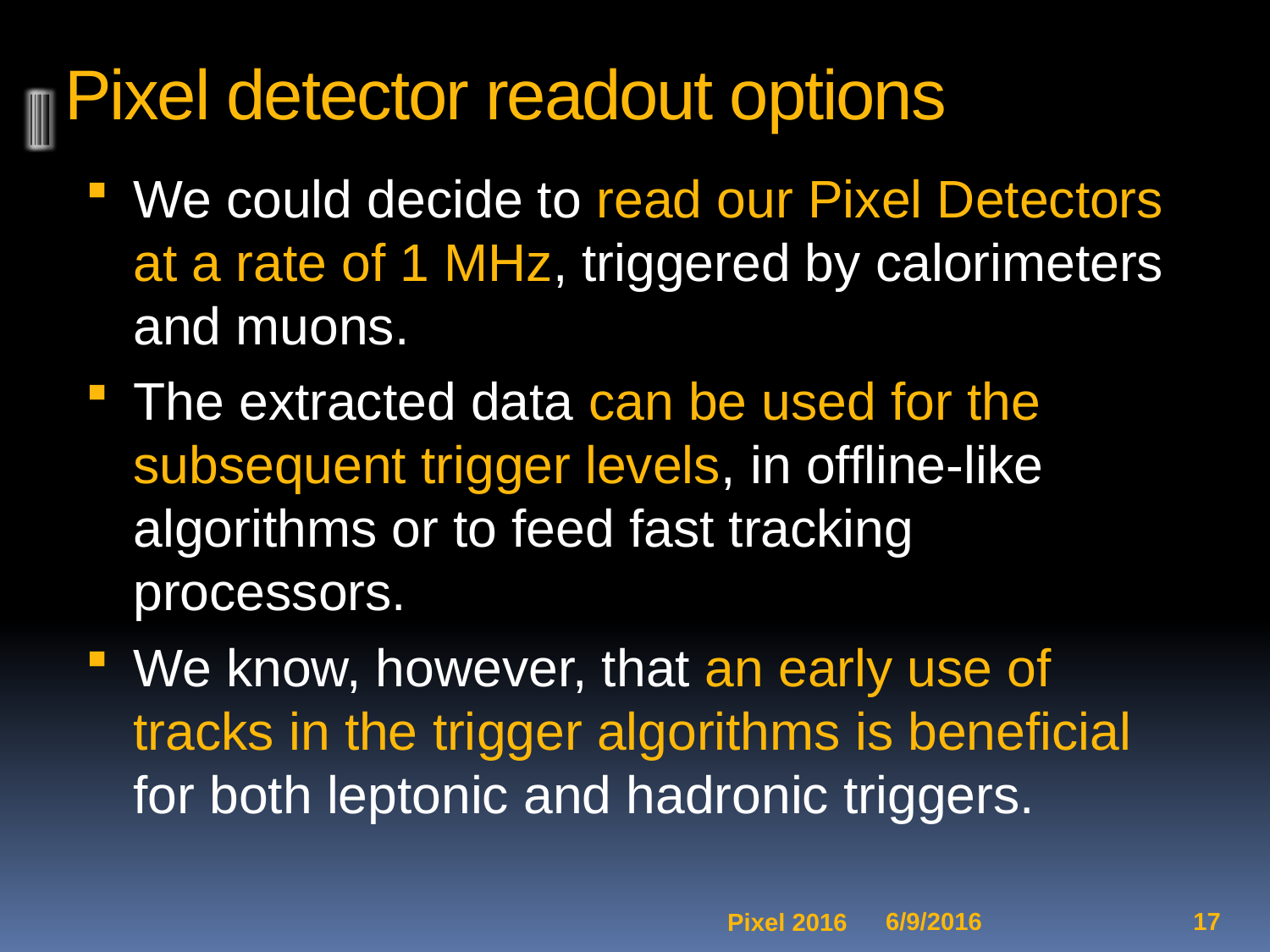

# Pixel detector readout options
We could decide to read our Pixel Detectors at a rate of 1 MHz, triggered by calorimeters and muons.
The extracted data can be used for the subsequent trigger levels, in offline-like algorithms or to feed fast tracking processors.
We know, however, that an early use of tracks in the trigger algorithms is beneficial for both leptonic and hadronic triggers.
6/9/2016
17
Pixel 2016